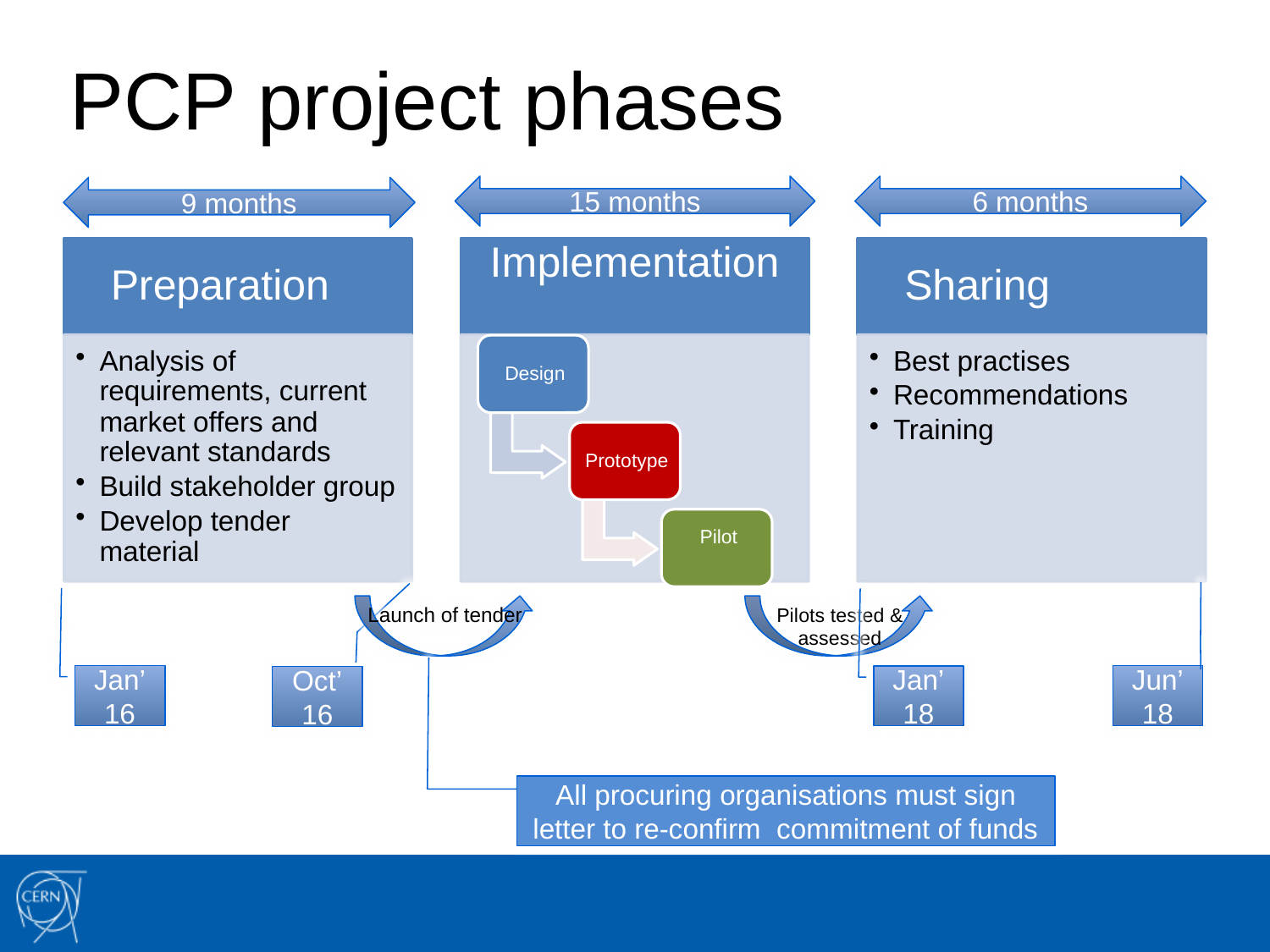

# PCP project phases
Preparation
Analysis of requirements, current market offers and relevant standards
Build stakeholder group
Develop tender material
Implementation

Sharing
Best practises
Recommendations
Training
15 months
6 months
9 months
Design
Prototype
Pilot
Launch of tender
Pilots tested & assessed
Jan’16
Jun’18
Jan’18
Oct’16
All procuring organisations must sign letter to re-confirm  commitment of funds